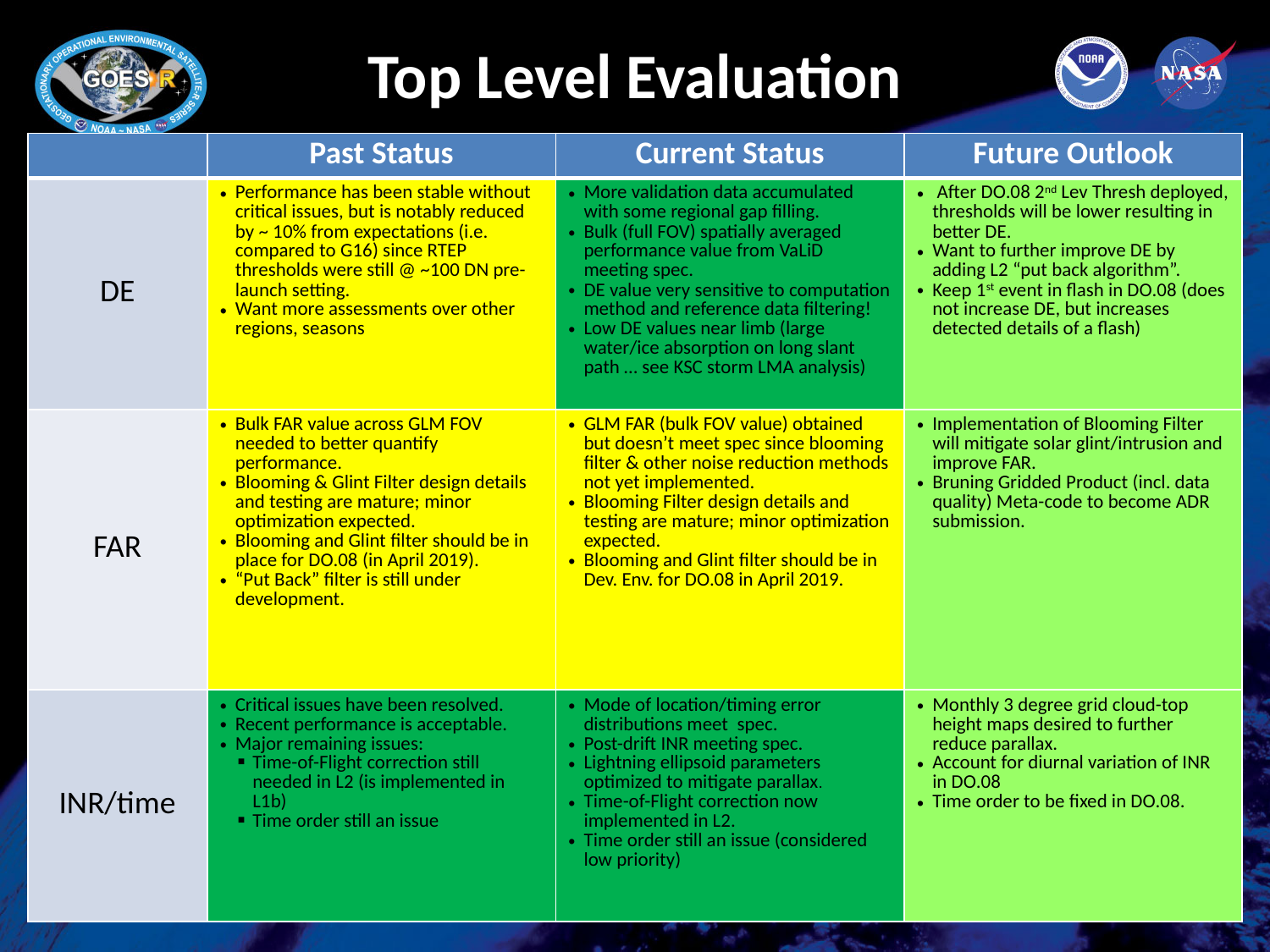

# Top Level Evaluation
|  | Past Status | Current Status | Future Outlook |
| --- | --- | --- | --- |
| DE | Performance has been stable without critical issues, but is notably reduced by ~ 10% from expectations (i.e. compared to G16) since RTEP thresholds were still @ ~100 DN pre-launch setting. Want more assessments over other regions, seasons | More validation data accumulated with some regional gap filling. Bulk (full FOV) spatially averaged performance value from VaLiD meeting spec. DE value very sensitive to computation method and reference data filtering! Low DE values near limb (large water/ice absorption on long slant path … see KSC storm LMA analysis) | After DO.08 2nd Lev Thresh deployed, thresholds will be lower resulting in better DE. Want to further improve DE by adding L2 “put back algorithm”. Keep 1st event in flash in DO.08 (does not increase DE, but increases detected details of a flash) |
| FAR | Bulk FAR value across GLM FOV needed to better quantify performance. Blooming & Glint Filter design details and testing are mature; minor optimization expected. Blooming and Glint filter should be in place for DO.08 (in April 2019). “Put Back” filter is still under development. | GLM FAR (bulk FOV value) obtained but doesn’t meet spec since blooming filter & other noise reduction methods not yet implemented. Blooming Filter design details and testing are mature; minor optimization expected. Blooming and Glint filter should be in Dev. Env. for DO.08 in April 2019. | Implementation of Blooming Filter will mitigate solar glint/intrusion and improve FAR. Bruning Gridded Product (incl. data quality) Meta-code to become ADR submission. |
| INR/time | Critical issues have been resolved. Recent performance is acceptable. Major remaining issues: Time-of-Flight correction still needed in L2 (is implemented in L1b) Time order still an issue | Mode of location/timing error distributions meet spec. Post-drift INR meeting spec. Lightning ellipsoid parameters optimized to mitigate parallax. Time-of-Flight correction now implemented in L2. Time order still an issue (considered low priority) | Monthly 3 degree grid cloud-top height maps desired to further reduce parallax. Account for diurnal variation of INR in DO.08 Time order to be fixed in DO.08. |
13